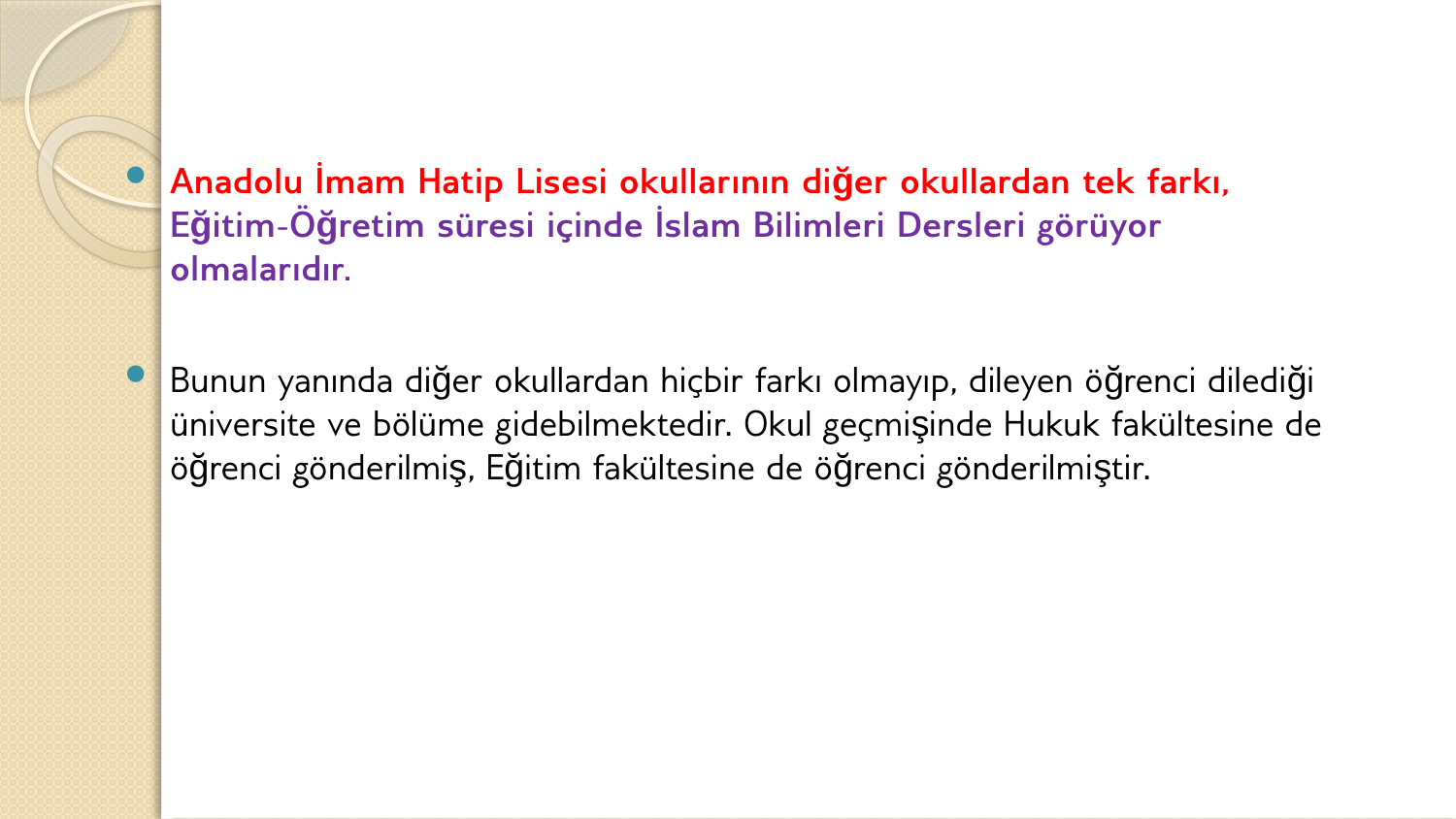

Anadolu İmam Hatip Lisesi okullarının diğer okullardan tek farkı, Eğitim-Öğretim süresi içinde İslam Bilimleri Dersleri görüyor olmalarıdır.

Bunun yanında diğer okullardan hiçbir farkı olmayıp, dileyen öğrenci dilediği üniversite ve bölüme gidebilmektedir. Okul geçmişinde Hukuk fakültesine de öğrenci gönderilmiş, Eğitim fakültesine de öğrenci gönderilmiştir.